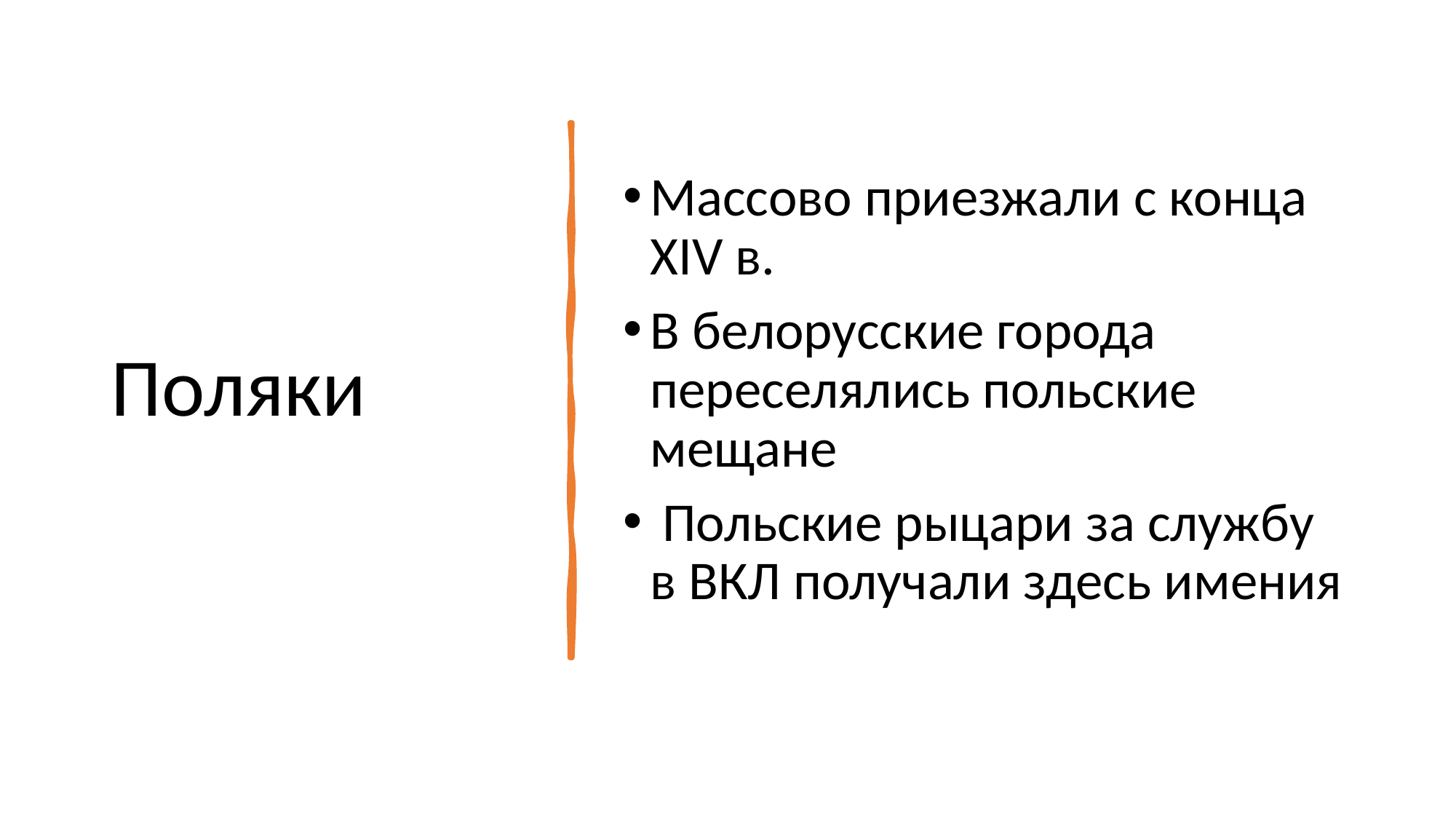

# Поляки
Массово приезжали с конца XIV в.
В белорусские города переселялись польские мещане
 Польские рыцари за службу в ВКЛ получали здесь имения